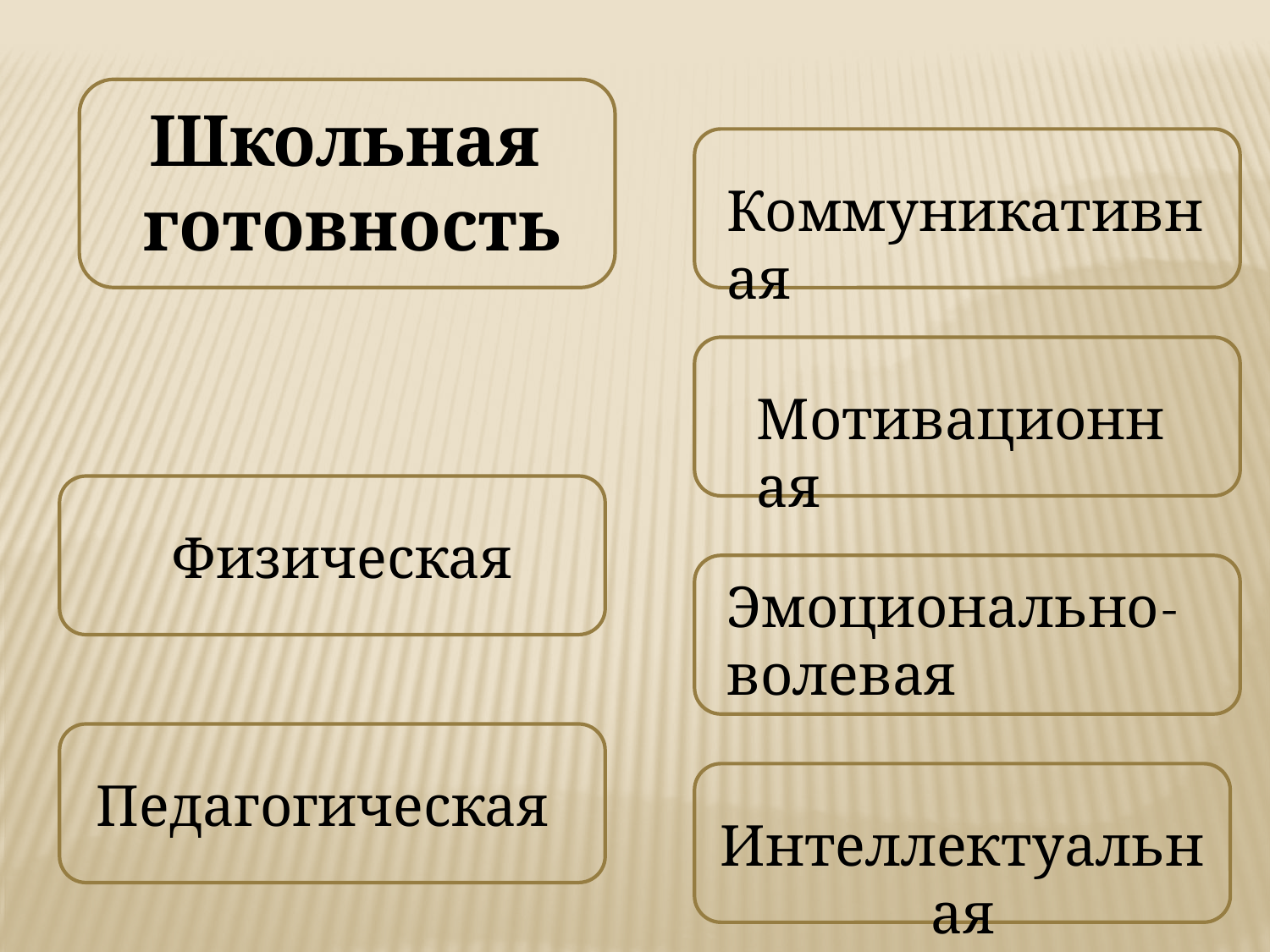

Школьная  готовность

Коммуникативная

Мотивационная

Физическая

Эмоционально-волевая

Педагогическая

Интеллектуальная